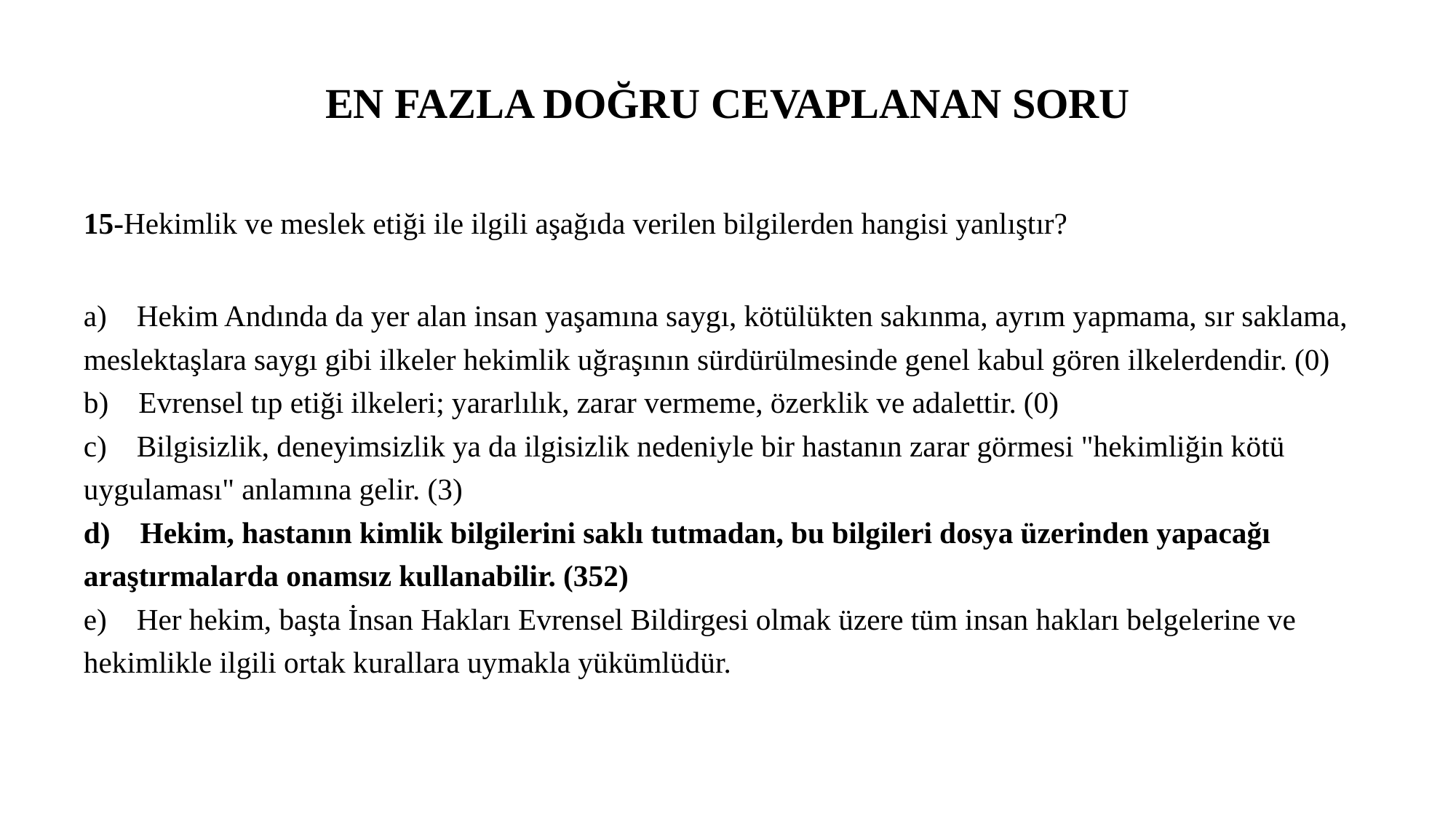

# EN FAZLA DOĞRU CEVAPLANAN SORU
15-Hekimlik ve meslek etiği ile ilgili aşağıda verilen bilgilerden hangisi yanlıştır?
a)    Hekim Andında da yer alan insan yaşamına saygı, kötülükten sakınma, ayrım yapmama, sır saklama, meslektaşlara saygı gibi ilkeler hekimlik uğraşının sürdürülmesinde genel kabul gören ilkelerdendir. (0)
b)    Evrensel tıp etiği ilkeleri; yararlılık, zarar vermeme, özerklik ve adalettir. (0)
c)    Bilgisizlik, deneyimsizlik ya da ilgisizlik nedeniyle bir hastanın zarar görmesi "hekimliğin kötü uygulaması" anlamına gelir. (3)
d)    Hekim, hastanın kimlik bilgilerini saklı tutmadan, bu bilgileri dosya üzerinden yapacağı araştırmalarda onamsız kullanabilir. (352)
e)    Her hekim, başta İnsan Hakları Evrensel Bildirgesi olmak üzere tüm insan hakları belgelerine ve hekimlikle ilgili ortak kurallara uymakla yükümlüdür.